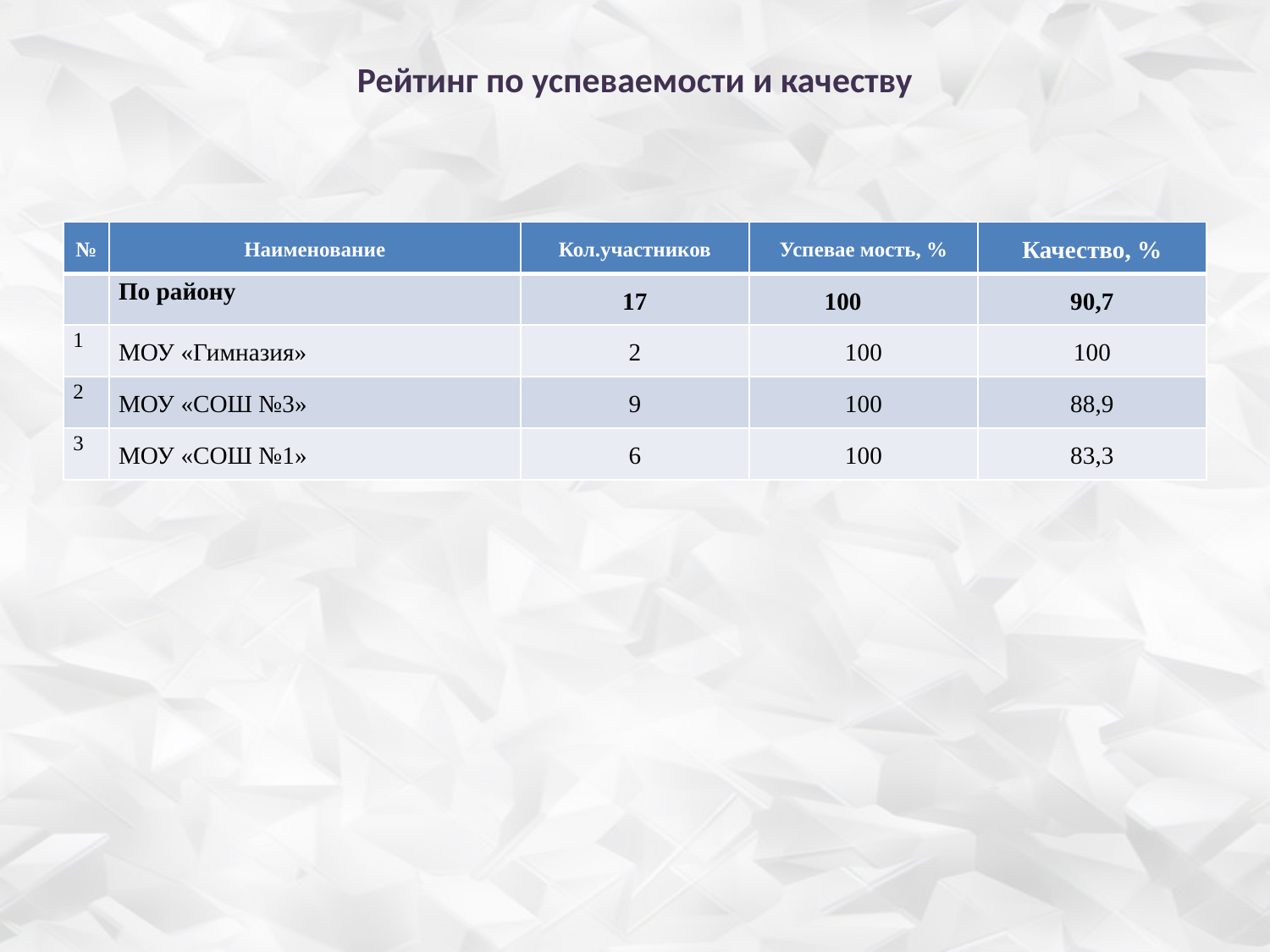

# Рейтинг по успеваемости и качеству
| № | Наименование | Кол.участников | Успевае мость, % | Качество, % |
| --- | --- | --- | --- | --- |
|  | По району | 17 | 100 | 90,7 |
| 1 | МОУ «Гимназия» | 2 | 100 | 100 |
| 2 | МОУ «СОШ №3» | 9 | 100 | 88,9 |
| 3 | МОУ «СОШ №1» | 6 | 100 | 83,3 |